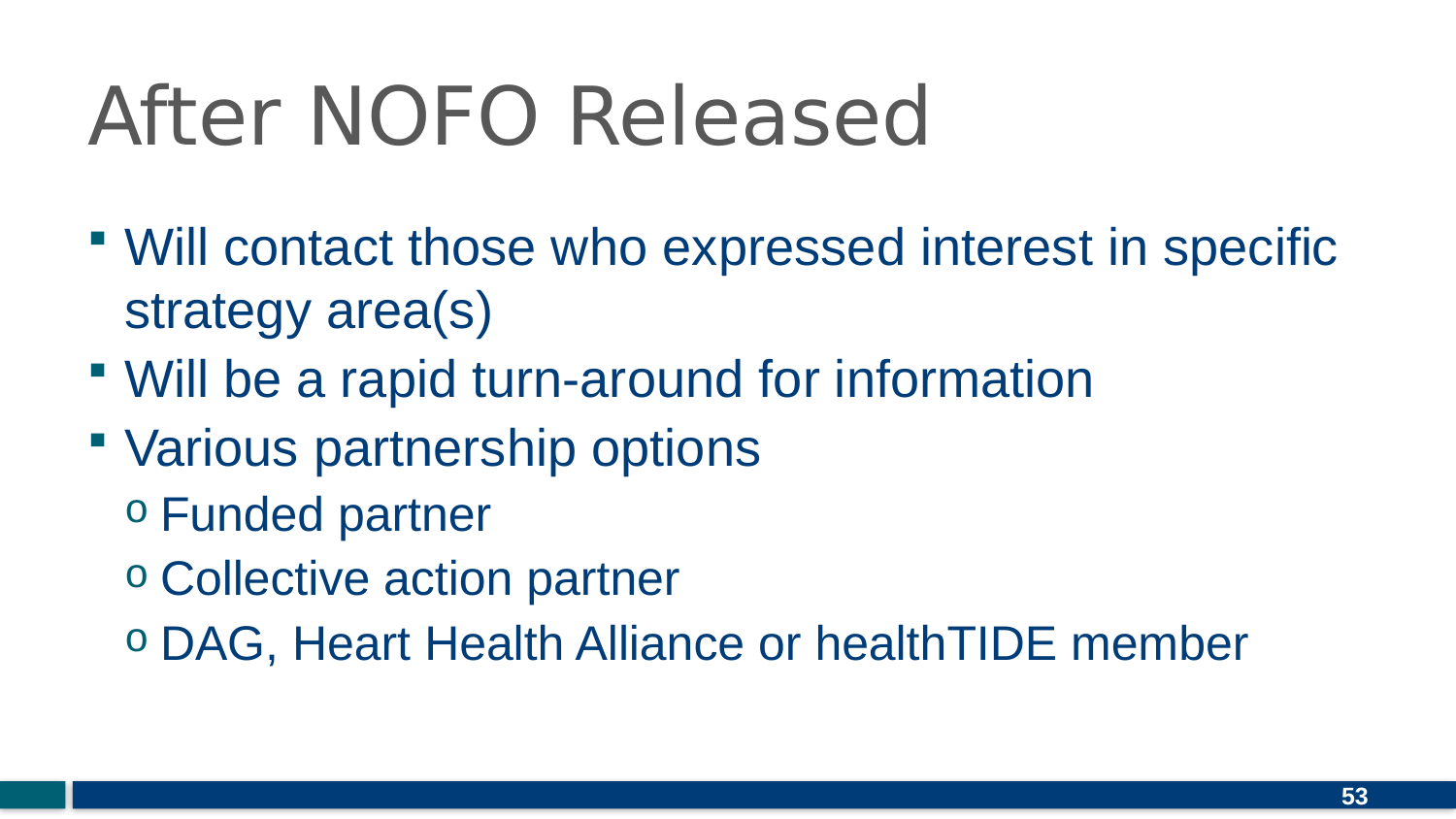

# After NOFO Released
Will contact those who expressed interest in specific strategy area(s)
Will be a rapid turn-around for information
Various partnership options
Funded partner
Collective action partner
DAG, Heart Health Alliance or healthTIDE member